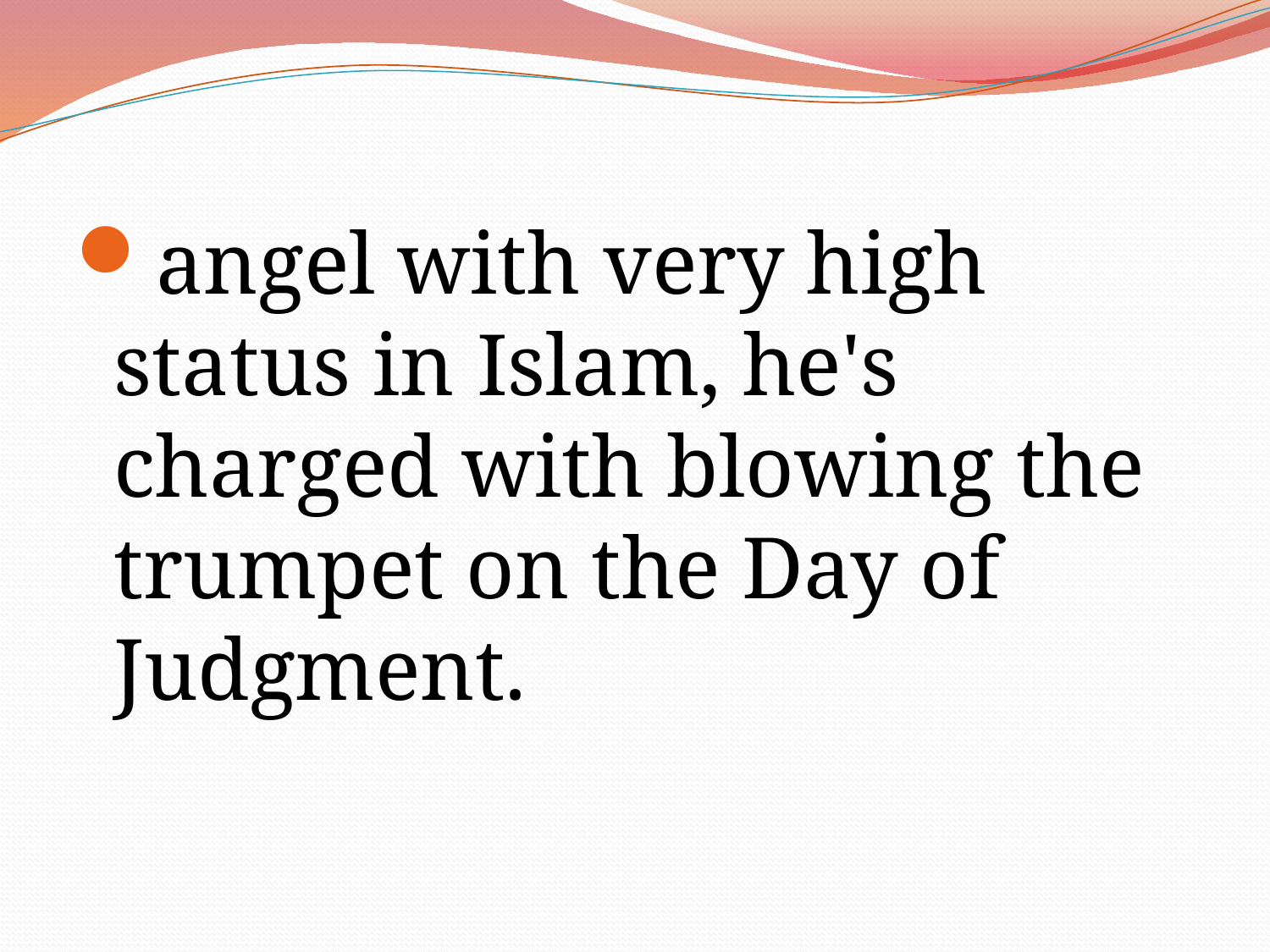

angel with very high status in Islam, he's charged with blowing the trumpet on the Day of Judgment.